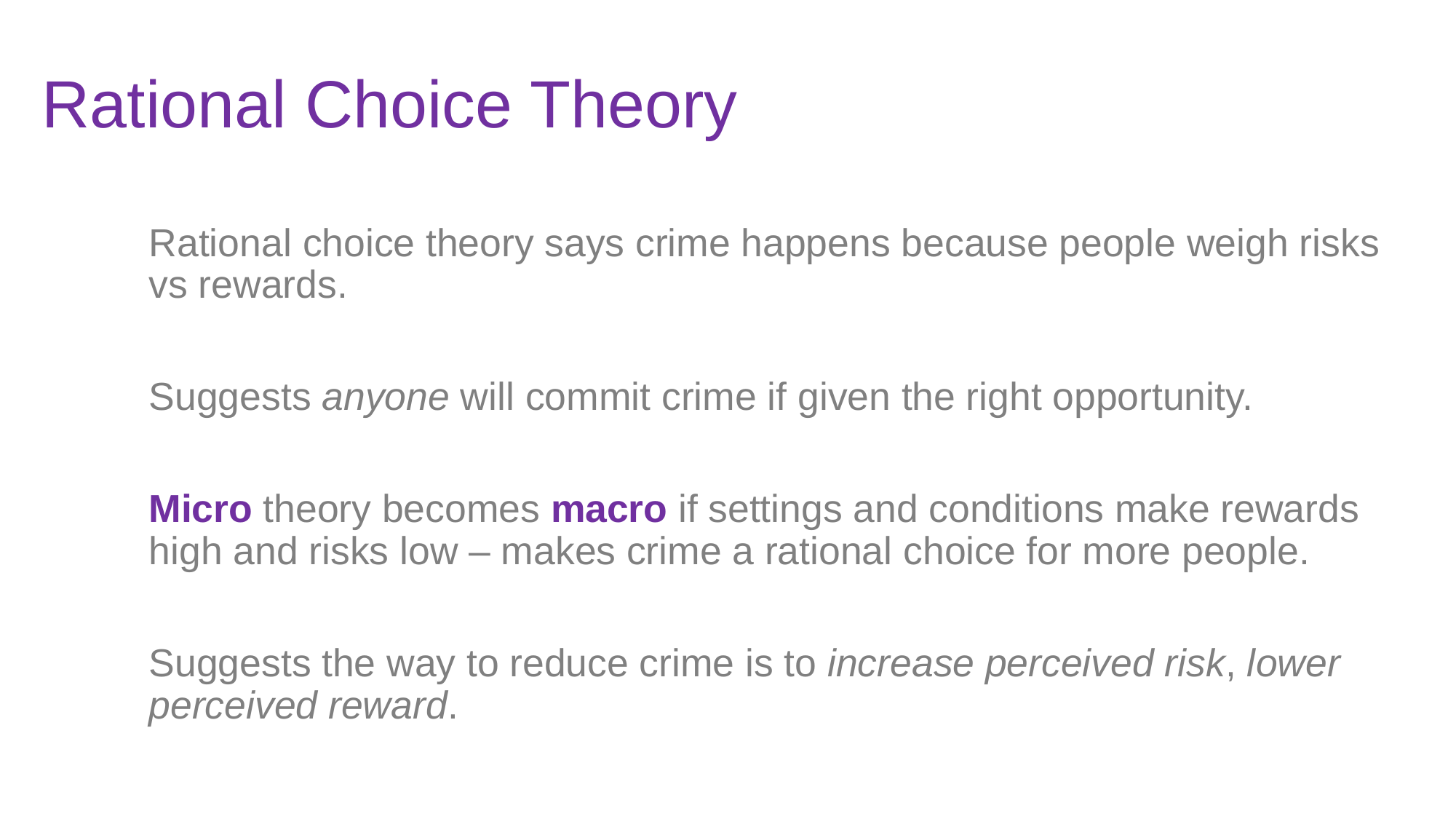

# Rational Choice Theory
Rational choice theory says crime happens because people weigh risks vs rewards.

Suggests anyone will commit crime if given the right opportunity.

Micro theory becomes macro if settings and conditions make rewards high and risks low – makes crime a rational choice for more people.

Suggests the way to reduce crime is to increase perceived risk, lower perceived reward.